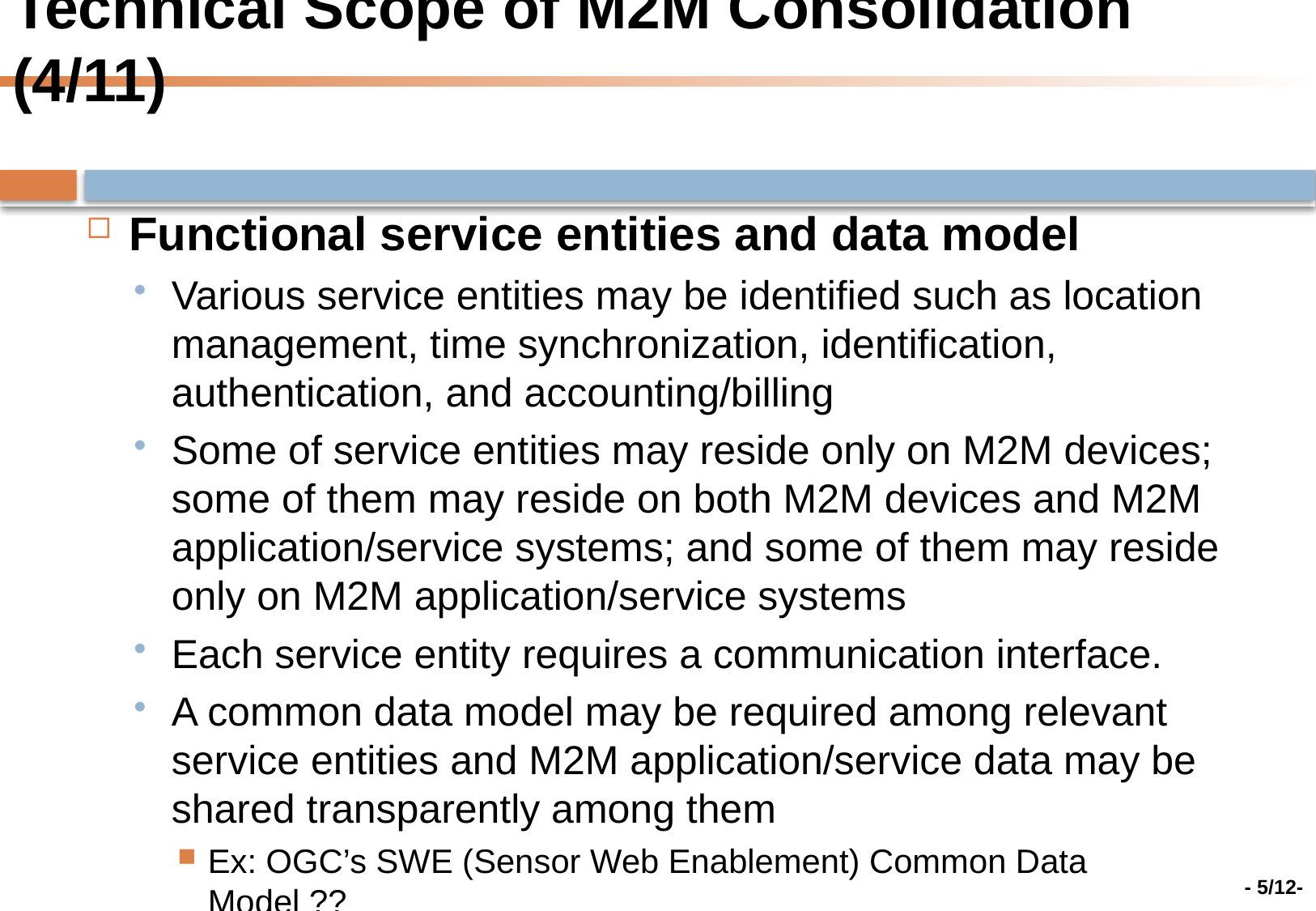

# Technical Scope of M2M Consolidation (4/11)
Functional service entities and data model
Various service entities may be identified such as location management, time synchronization, identification, authentication, and accounting/billing
Some of service entities may reside only on M2M devices; some of them may reside on both M2M devices and M2M application/service systems; and some of them may reside only on M2M application/service systems
Each service entity requires a communication interface.
A common data model may be required among relevant service entities and M2M application/service data may be shared transparently among them
Ex: OGC’s SWE (Sensor Web Enablement) Common Data Model ??